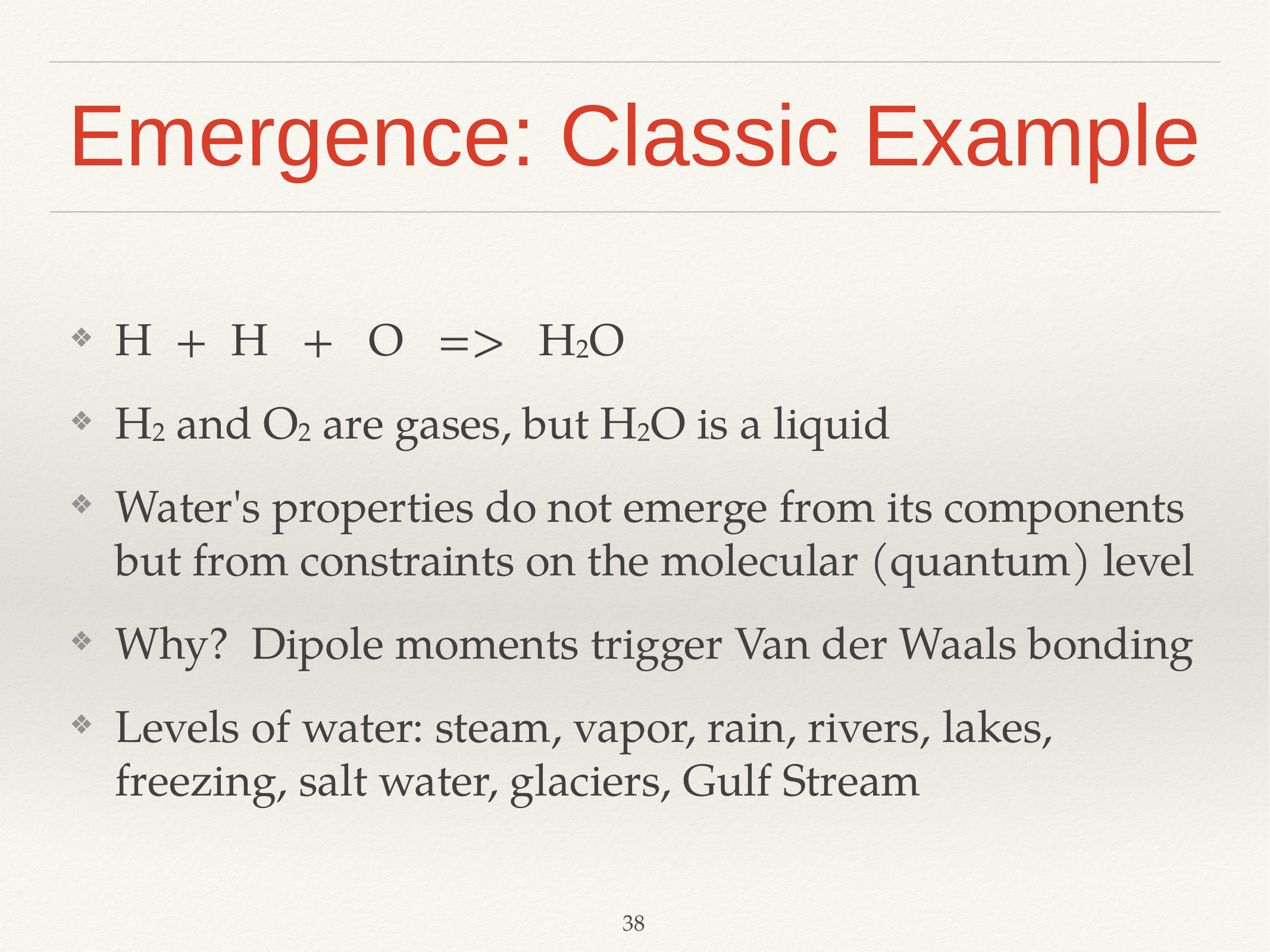

# Emergence: Classic Example
H  +  H   +   O   =>   H2O
H2 and O2 are gases, but H2O is a liquid
Water's properties do not emerge from its components but from constraints on the molecular (quantum) level
Why?  Dipole moments trigger Van der Waals bonding
Levels of water: steam, vapor, rain, rivers, lakes, freezing, salt water, glaciers, Gulf Stream
38